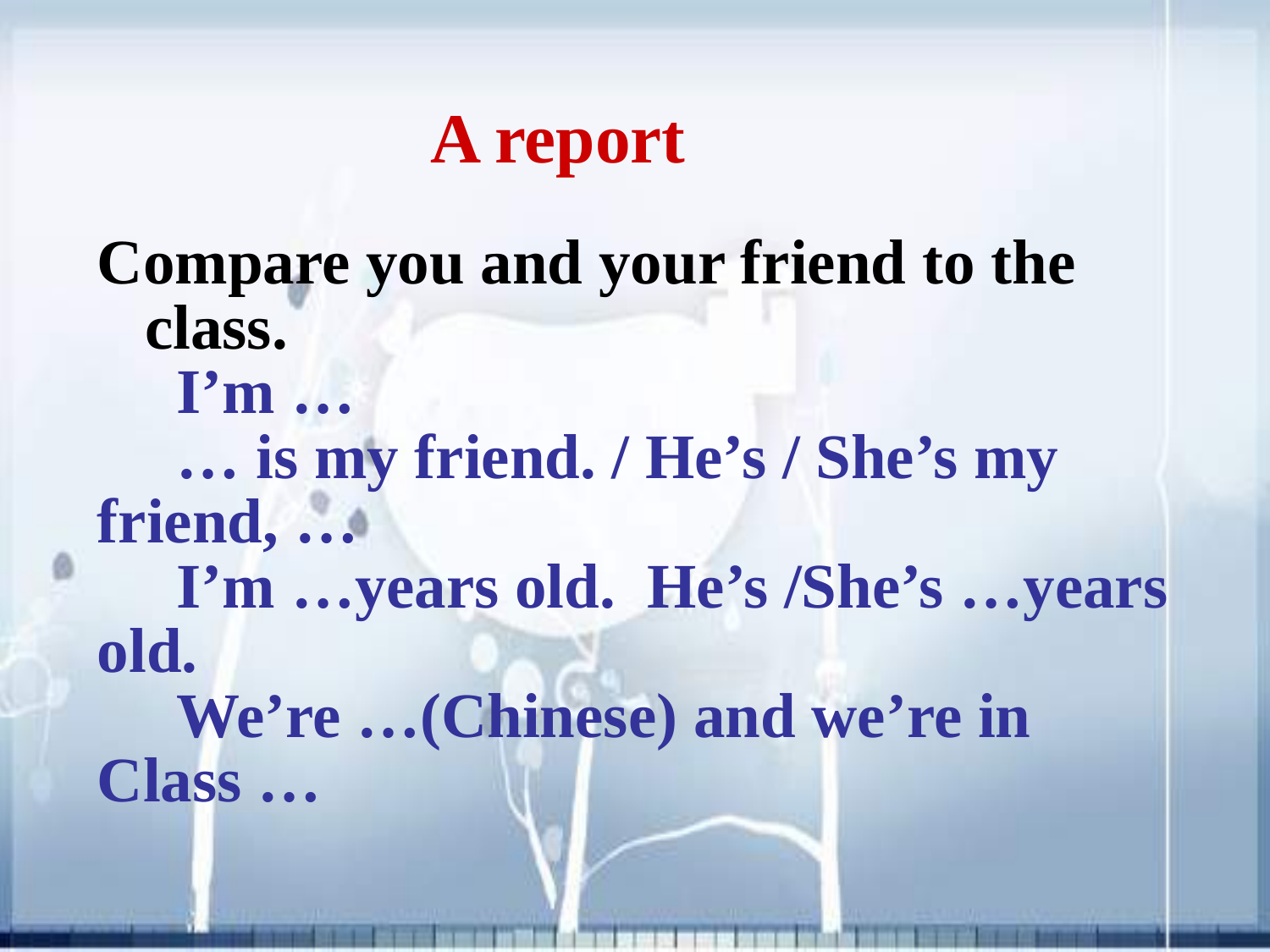

A report
Compare you and your friend to the          class.
     I’m …
     … is my friend. / He’s / She’s my friend, …
     I’m …years old.  He’s /She’s …years old.
     We’re …(Chinese) and we’re in Class …